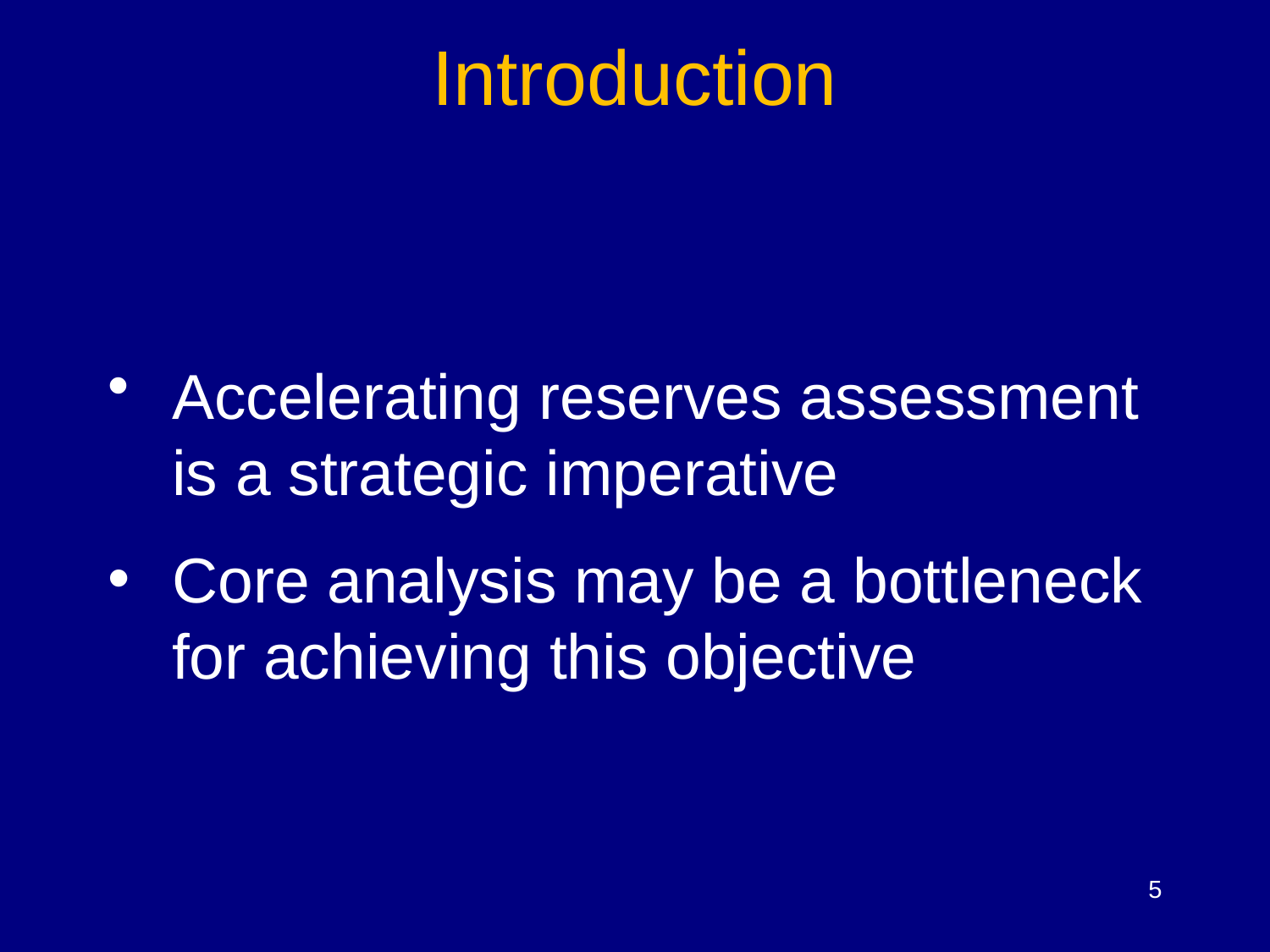

Introduction
Accelerating reserves assessment is a strategic imperative
Core analysis may be a bottleneck for achieving this objective
5